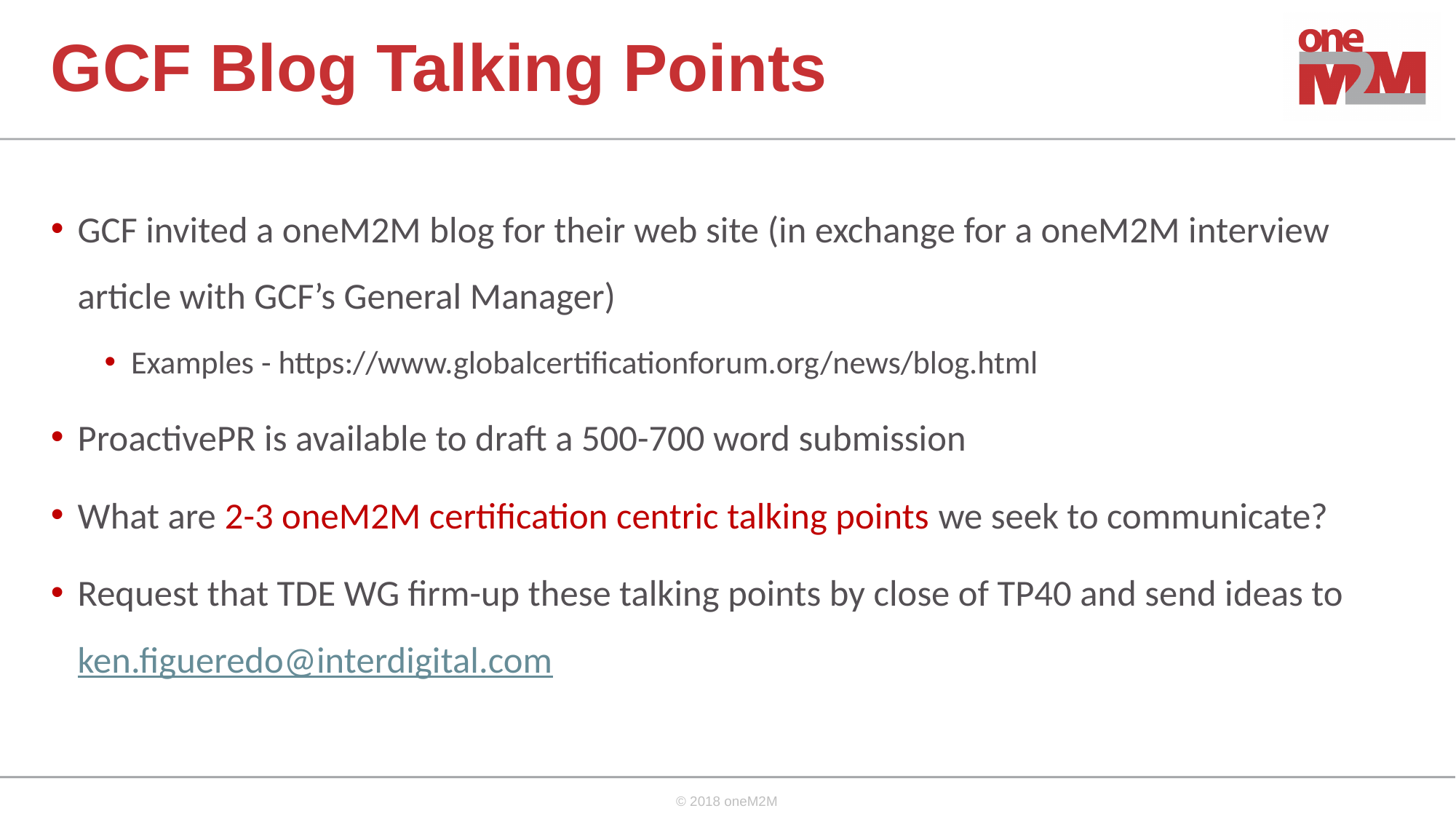

# GCF Blog Talking Points
GCF invited a oneM2M blog for their web site (in exchange for a oneM2M interview article with GCF’s General Manager)
Examples - https://www.globalcertificationforum.org/news/blog.html
ProactivePR is available to draft a 500-700 word submission
What are 2-3 oneM2M certification centric talking points we seek to communicate?
Request that TDE WG firm-up these talking points by close of TP40 and send ideas to ken.figueredo@interdigital.com